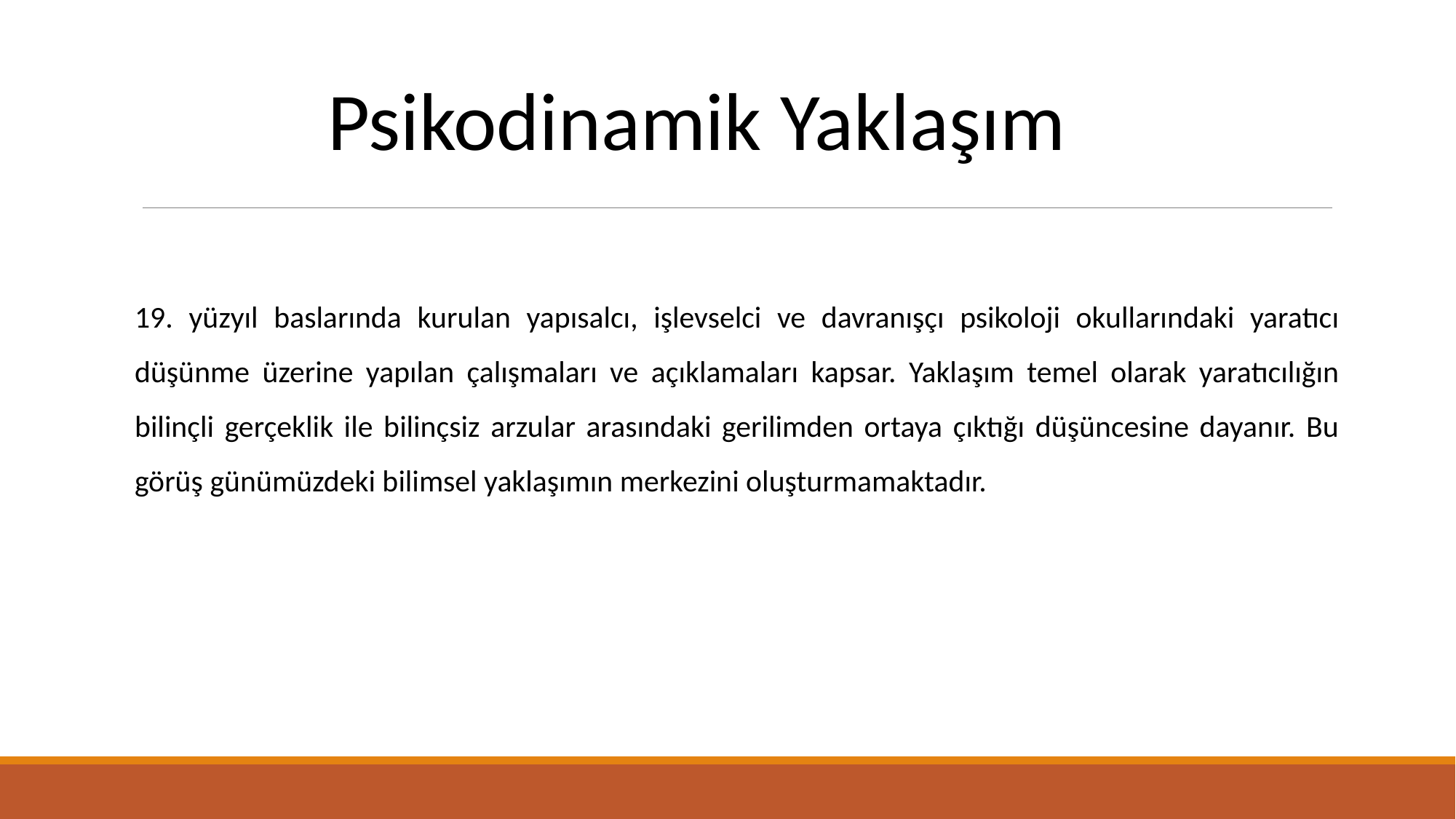

Psikodinamik Yaklaşım
19. yüzyıl baslarında kurulan yapısalcı, işlevselci ve davranışçı psikoloji okullarındaki yaratıcı düşünme üzerine yapılan çalışmaları ve açıklamaları kapsar. Yaklaşım temel olarak yaratıcılığın bilinçli gerçeklik ile bilinçsiz arzular arasındaki gerilimden ortaya çıktığı düşüncesine dayanır. Bu görüş günümüzdeki bilimsel yaklaşımın merkezini oluşturmamaktadır.